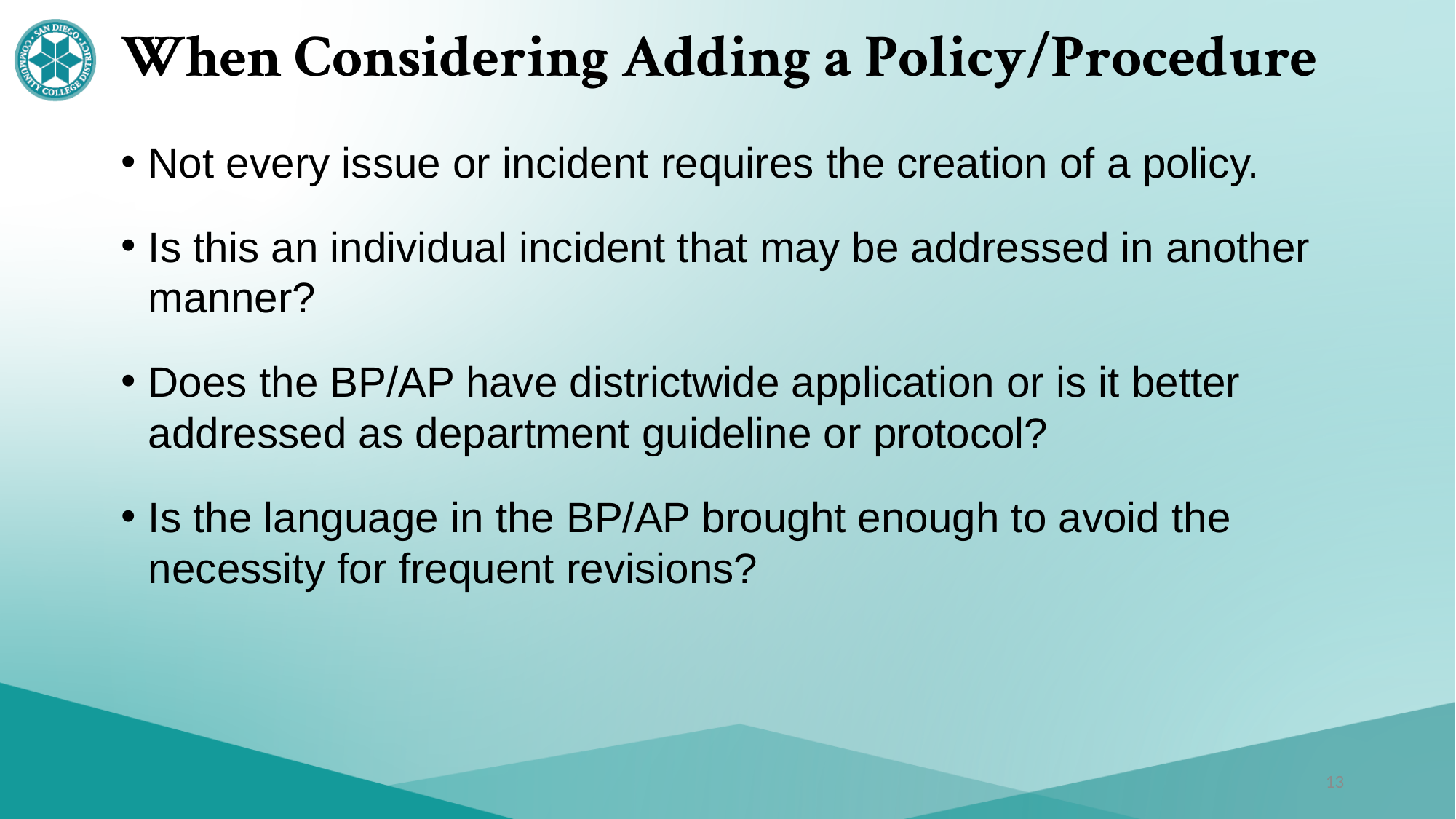

# When Considering Adding a Policy/Procedure
Not every issue or incident requires the creation of a policy.
Is this an individual incident that may be addressed in another manner?
Does the BP/AP have districtwide application or is it better addressed as department guideline or protocol?
Is the language in the BP/AP brought enough to avoid the  necessity for frequent revisions?
13